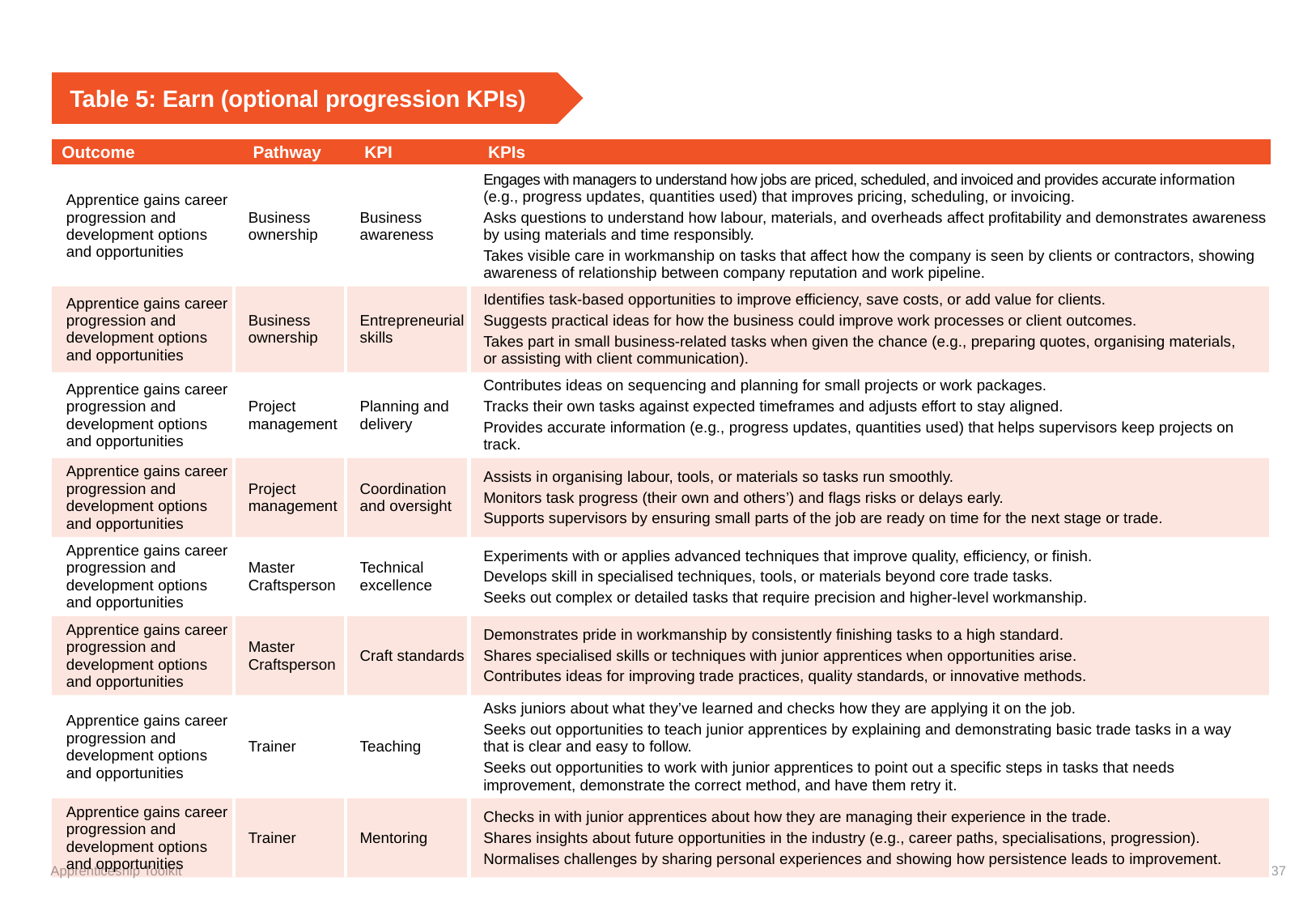

Table 5: Earn (optional progression KPIs)
| Outcome | Pathway | KPI | KPIs |
| --- | --- | --- | --- |
| Apprentice gains career progression and development options and opportunities | Business ownership | Business awareness | Engages with managers to understand how jobs are priced, scheduled, and invoiced and provides accurate information (e.g., progress updates, quantities used) that improves pricing, scheduling, or invoicing. Asks questions to understand how labour, materials, and overheads affect profitability and demonstrates awareness by using materials and time responsibly. Takes visible care in workmanship on tasks that affect how the company is seen by clients or contractors, showing awareness of relationship between company reputation and work pipeline. |
| Apprentice gains career progression and development options and opportunities | Business ownership | Entrepreneurial skills | Identifies task-based opportunities to improve efficiency, save costs, or add value for clients. Suggests practical ideas for how the business could improve work processes or client outcomes. Takes part in small business-related tasks when given the chance (e.g., preparing quotes, organising materials, or assisting with client communication). |
| Apprentice gains career progression and development options and opportunities | Project management | Planning and delivery | Contributes ideas on sequencing and planning for small projects or work packages. Tracks their own tasks against expected timeframes and adjusts effort to stay aligned. Provides accurate information (e.g., progress updates, quantities used) that helps supervisors keep projects on track. |
| Apprentice gains career progression and development options and opportunities | Project management | Coordination and oversight | Assists in organising labour, tools, or materials so tasks run smoothly. Monitors task progress (their own and others’) and flags risks or delays early. Supports supervisors by ensuring small parts of the job are ready on time for the next stage or trade. |
| Apprentice gains career progression and development options and opportunities | Master Craftsperson | Technical excellence | Experiments with or applies advanced techniques that improve quality, efficiency, or finish. Develops skill in specialised techniques, tools, or materials beyond core trade tasks. Seeks out complex or detailed tasks that require precision and higher-level workmanship. |
| Apprentice gains career progression and development options and opportunities | Master Craftsperson | Craft standards | Demonstrates pride in workmanship by consistently finishing tasks to a high standard. Shares specialised skills or techniques with junior apprentices when opportunities arise. Contributes ideas for improving trade practices, quality standards, or innovative methods. |
| Apprentice gains career progression and development options and opportunities | Trainer | Teaching | Asks juniors about what they’ve learned and checks how they are applying it on the job. Seeks out opportunities to teach junior apprentices by explaining and demonstrating basic trade tasks in a way that is clear and easy to follow. Seeks out opportunities to work with junior apprentices to point out a specific steps in tasks that needs improvement, demonstrate the correct method, and have them retry it. |
| Apprentice gains career progression and development options and opportunities | Trainer | Mentoring | Checks in with junior apprentices about how they are managing their experience in the trade. Shares insights about future opportunities in the industry (e.g., career paths, specialisations, progression). Normalises challenges by sharing personal experiences and showing how persistence leads to improvement. |
Apprenticeship Toolkit
37